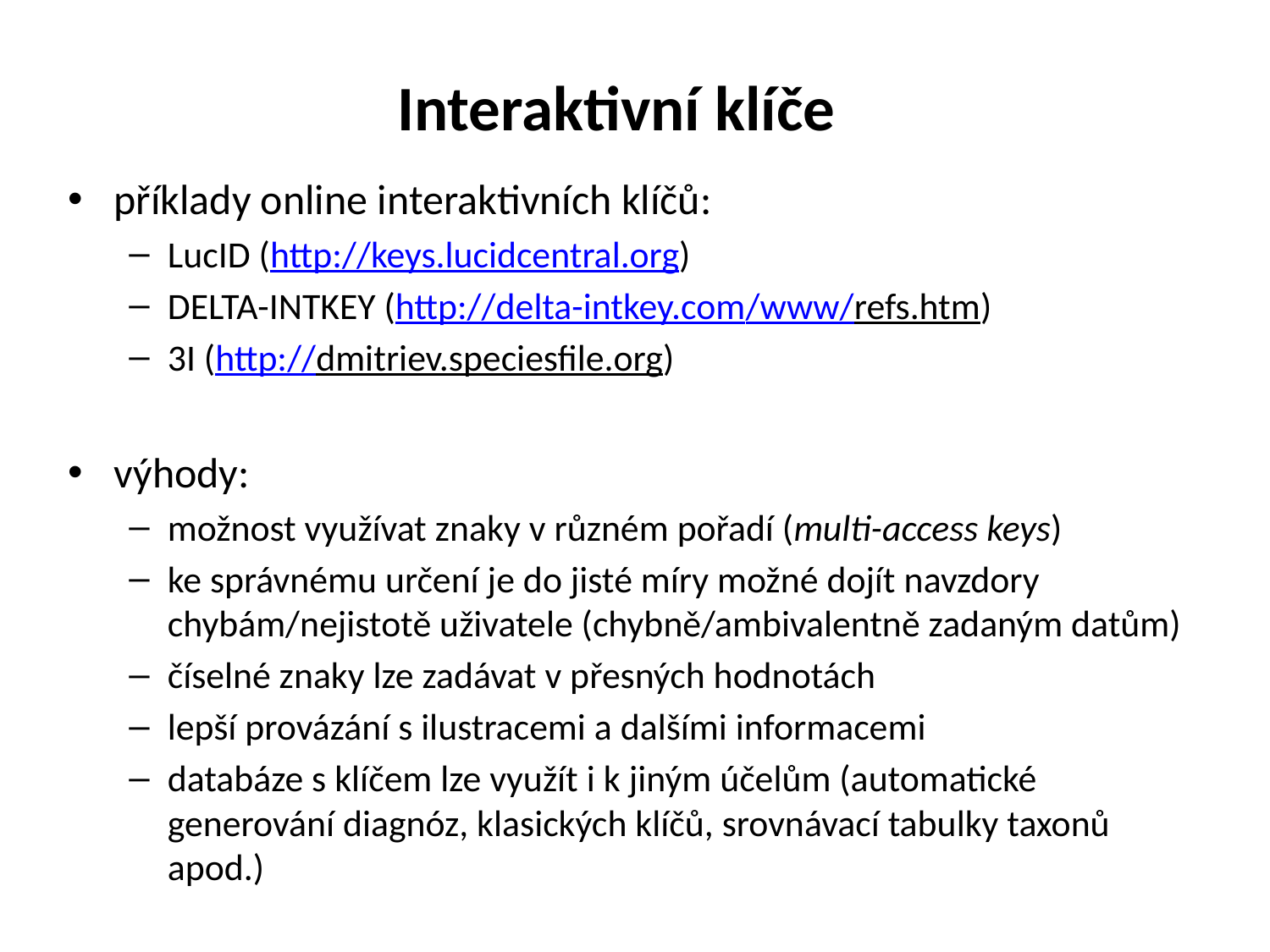

# Interaktivní klíče
příklady online interaktivních klíčů:
LucID (http://keys.lucidcentral.org)
DELTA-INTKEY (http://delta-intkey.com/www/refs.htm)
3I (http://dmitriev.speciesfile.org)

výhody:
možnost využívat znaky v různém pořadí (multi-access keys)
ke správnému určení je do jisté míry možné dojít navzdory chybám/nejistotě uživatele (chybně/ambivalentně zadaným datům)
číselné znaky lze zadávat v přesných hodnotách
lepší provázání s ilustracemi a dalšími informacemi
databáze s klíčem lze využít i k jiným účelům (automatické generování diagnóz, klasických klíčů, srovnávací tabulky taxonů apod.)